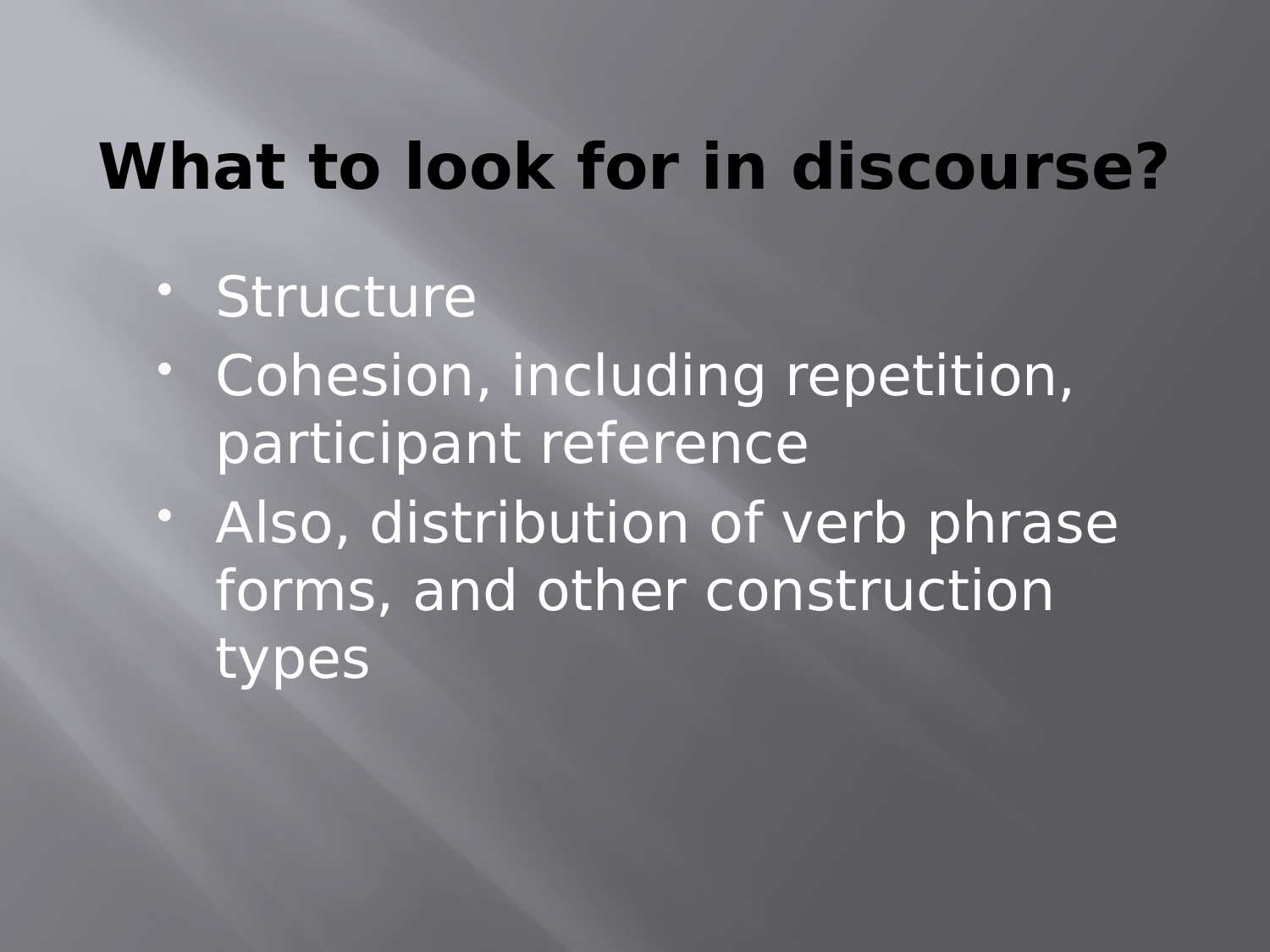

# What to look for in discourse?
Structure
Cohesion, including repetition, participant reference
Also, distribution of verb phrase forms, and other construction types